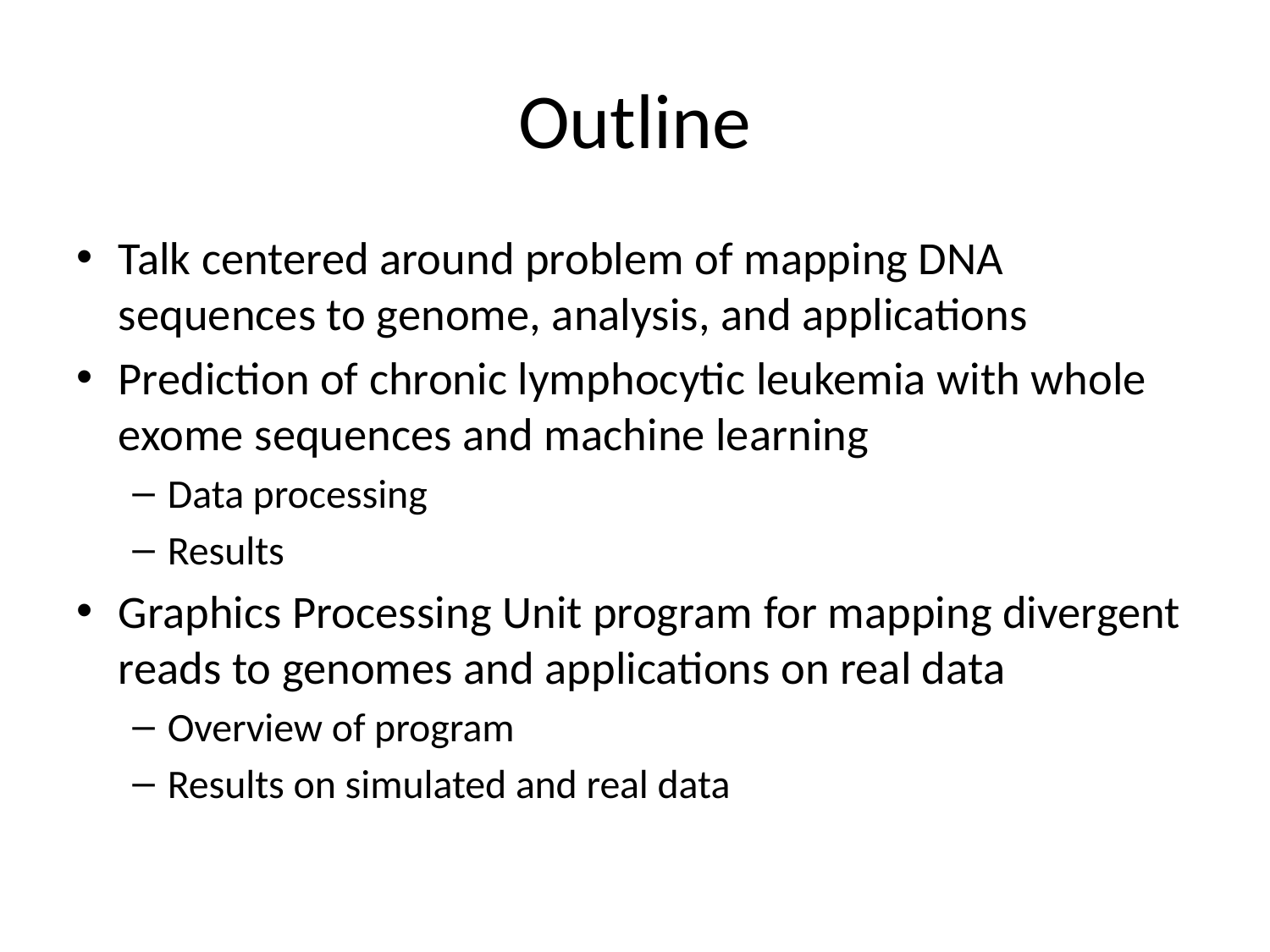

# Outline
Talk centered around problem of mapping DNA sequences to genome, analysis, and applications
Prediction of chronic lymphocytic leukemia with whole exome sequences and machine learning
Data processing
Results
Graphics Processing Unit program for mapping divergent reads to genomes and applications on real data
Overview of program
Results on simulated and real data